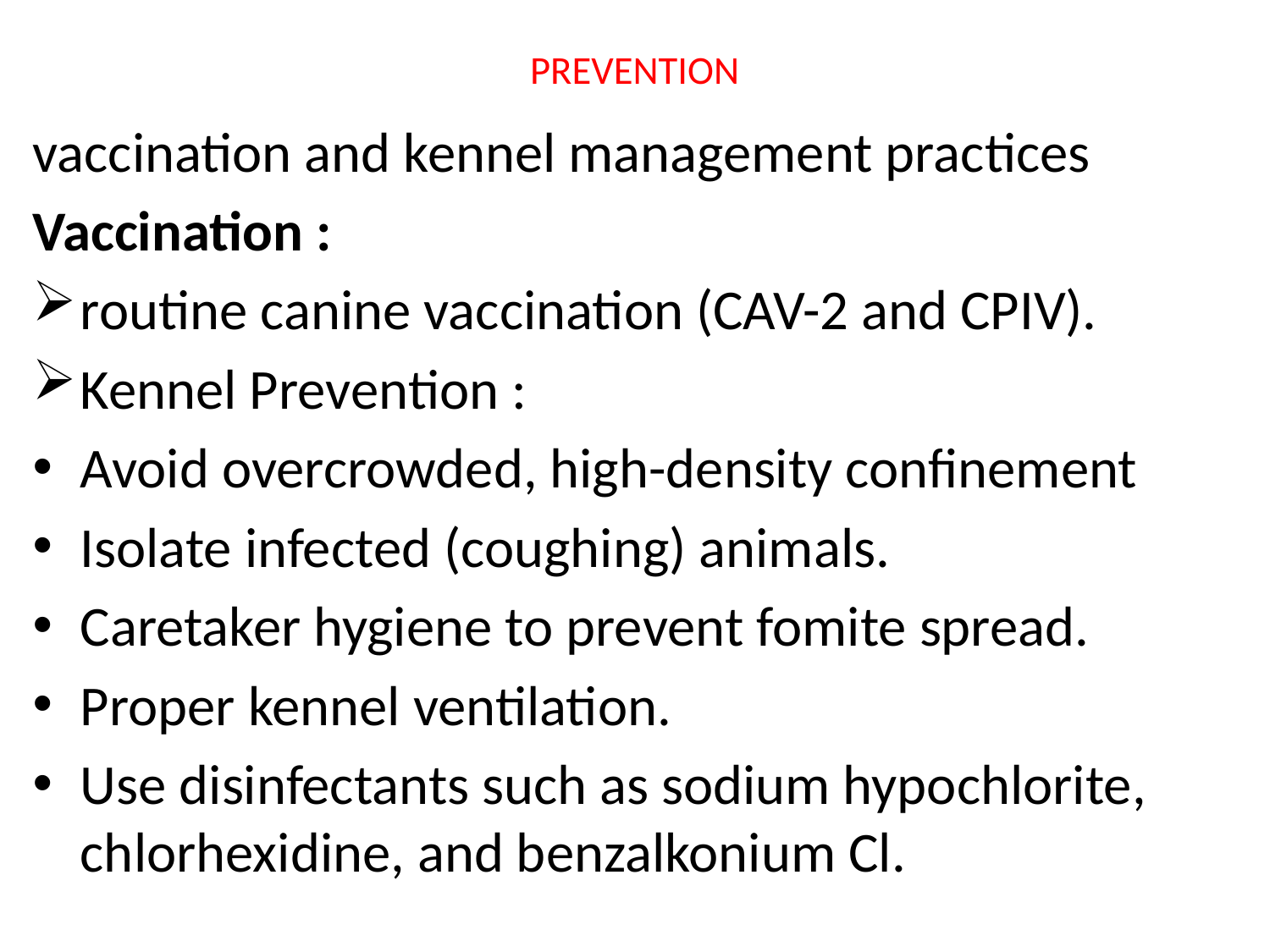

# PREVENTION
vaccination and kennel management practices
Vaccination :
routine canine vaccination (CAV-2 and CPIV).
Kennel Prevention :
Avoid overcrowded, high-density confinement
Isolate infected (coughing) animals.
Caretaker hygiene to prevent fomite spread.
Proper kennel ventilation.
Use disinfectants such as sodium hypochlorite, chlorhexidine, and benzalkonium Cl.